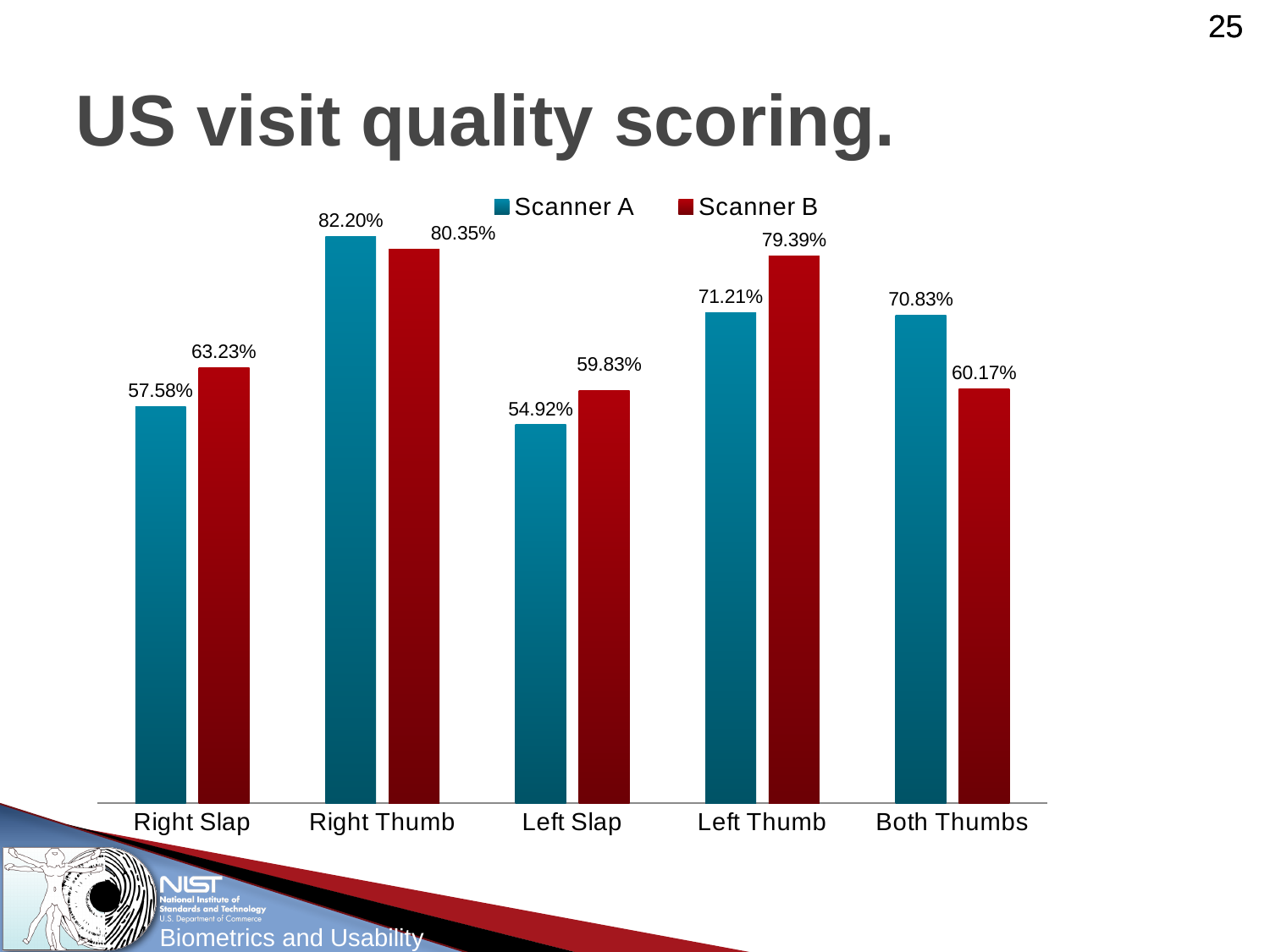

# US visit quality scoring.

### Chart

| Category | Scanner A | Scanner B |
|---|---|---|
| Right Slap | 0.5758000000000004 | 0.6323000000000004 |
| Right Thumb | 0.822 | 0.8035 |
| Left Slap | 0.5492 | 0.5982999999999996 |
| Left Thumb | 0.7121000000000004 | 0.7939 |
| Both Thumbs | 0.7083 | 0.6017000000000005 |